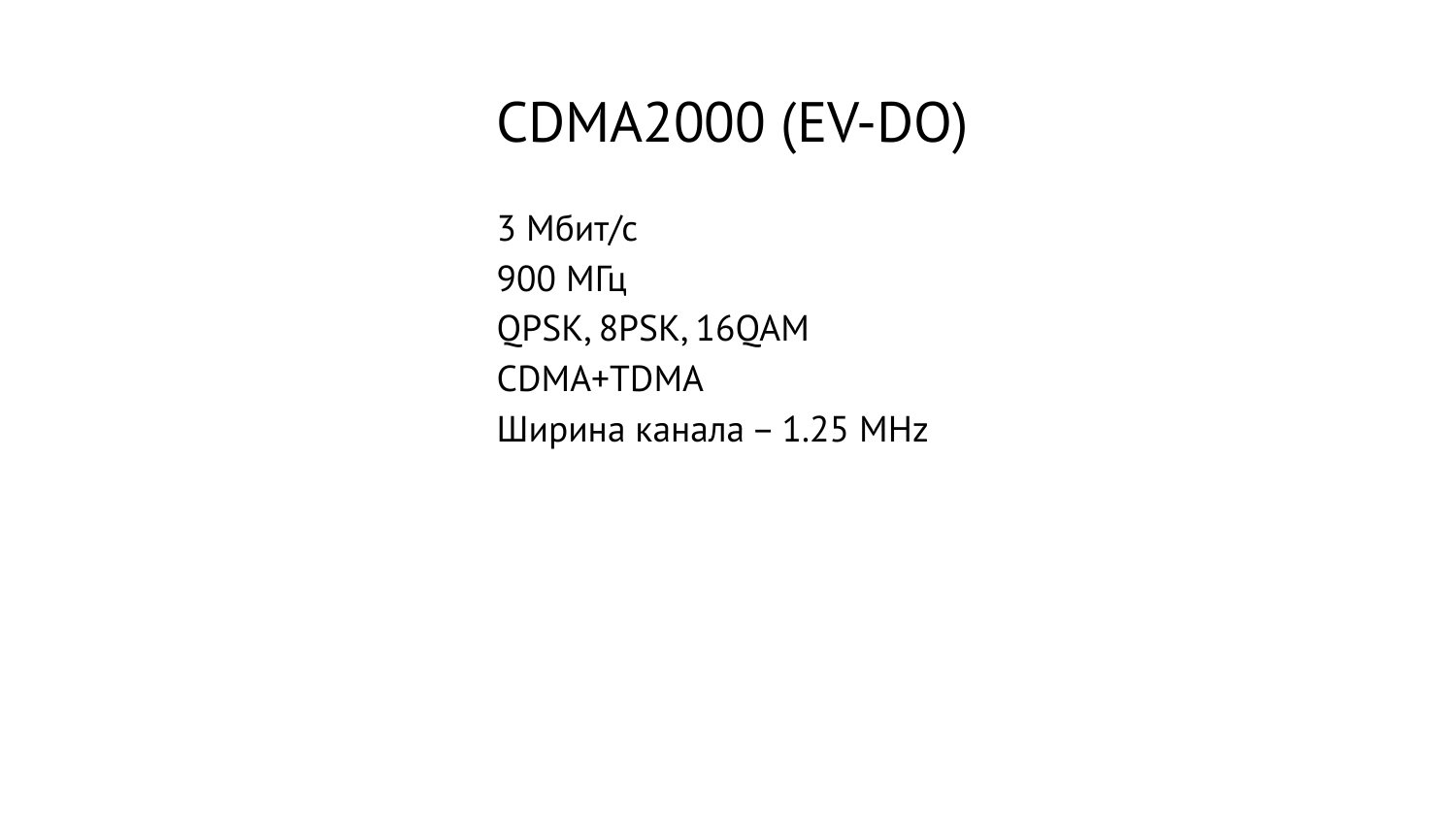

# CDMA2000 (EV-DO)
3 Мбит/с
900 МГц
QPSK, 8PSK, 16QAM
CDMA+TDMA
Ширина канала – 1.25 MHz